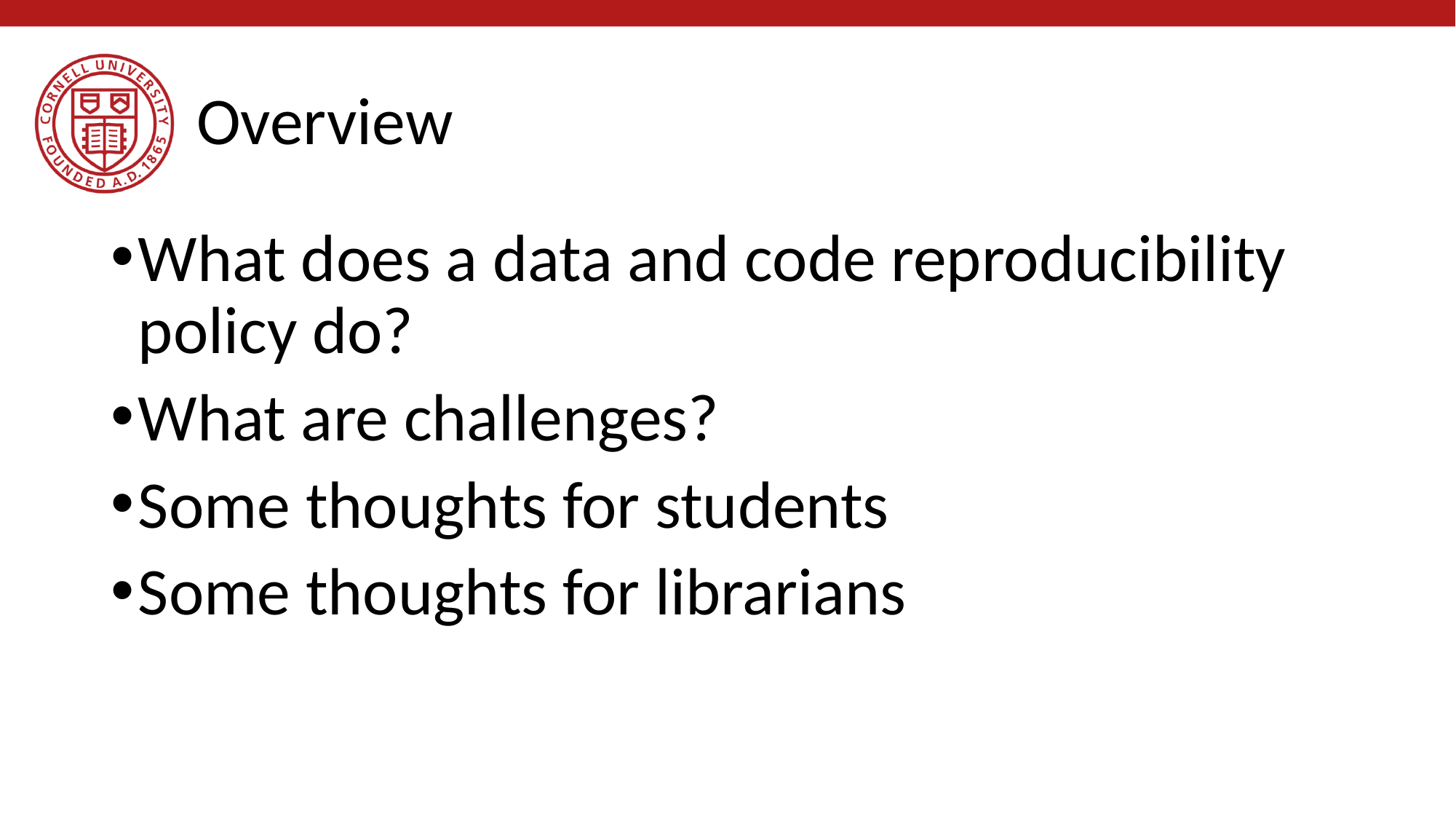

# Overview
What does a data and code reproducibility policy do?
What are challenges?
Some thoughts for students
Some thoughts for librarians